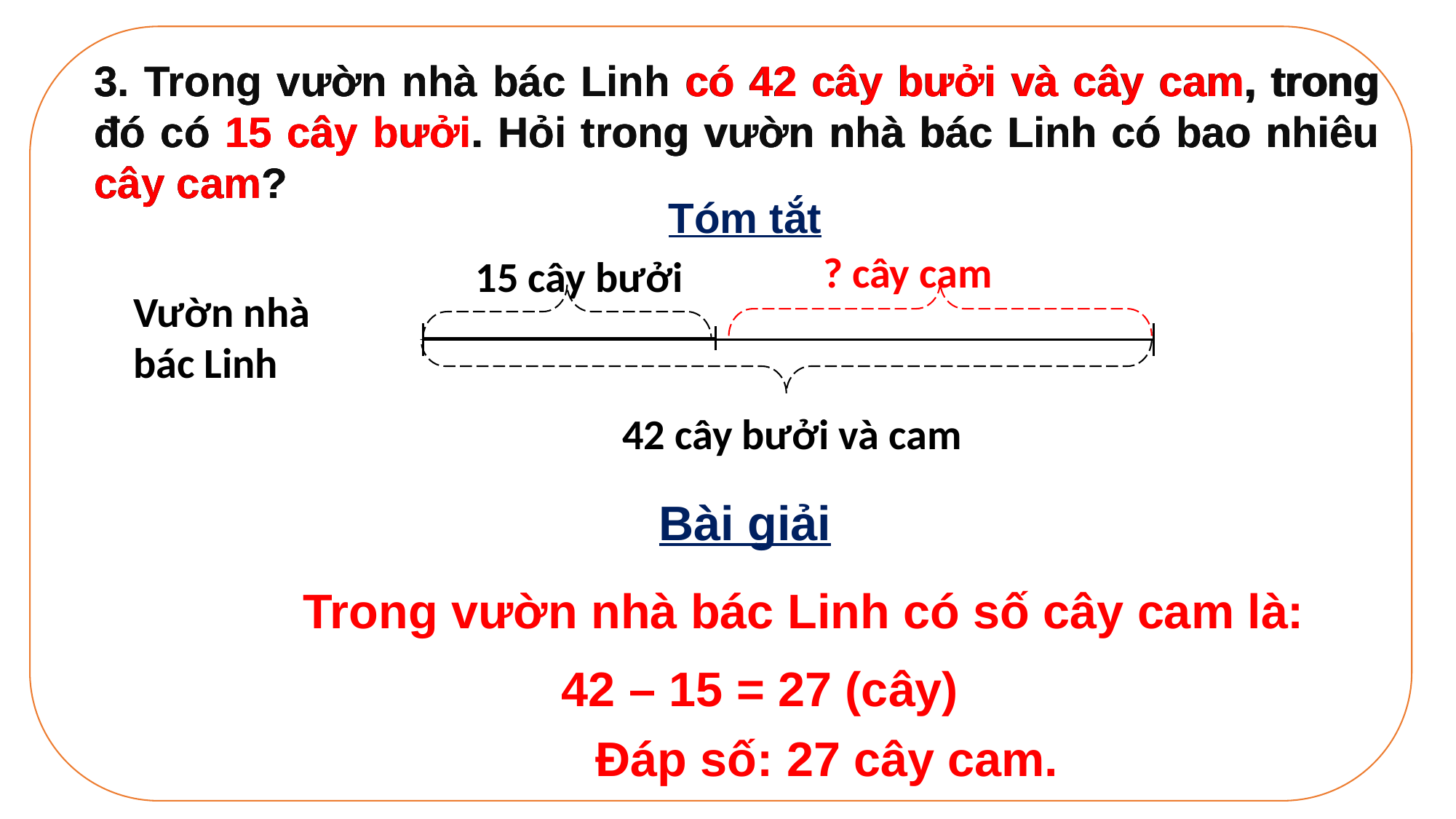

3. Trong vườn nhà bác Linh có 42 cây bưởi và cây cam, trong đó có 15 cây bưởi. Hỏi trong vườn nhà bác Linh có bao nhiêu cây cam?
3. Trong vườn nhà bác Linh có 42 cây bưởi và cây cam, trong đó có 15 cây bưởi. Hỏi trong vườn nhà bác Linh có bao nhiêu cây cam?
3. Trong vườn nhà bác Linh có 42 cây bưởi và cây cam, trong đó có 15 cây bưởi. Hỏi trong vườn nhà bác Linh có bao nhiêu cây cam?

Tóm tắt
? cây cam
15 cây bưởi
Vườn nhà bác Linh
42 cây bưởi và cam
Bài giải
Trong vườn nhà bác Linh có số cây cam là:
42 – 15 = 27 (cây)
Đáp số: 27 cây cam.